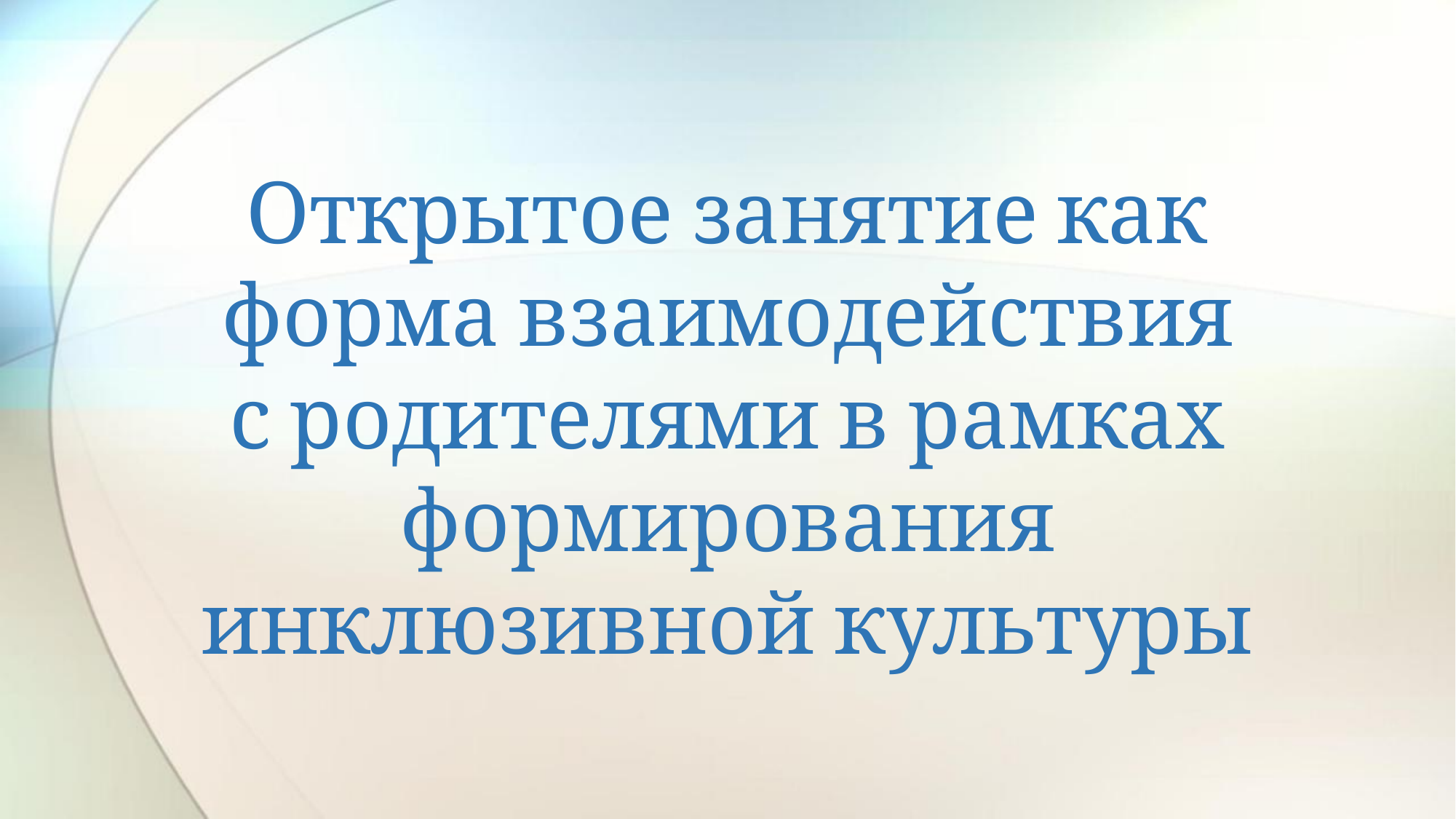

# Открытое занятие как форма взаимодействия с родителями в рамках формирования инклюзивной культуры